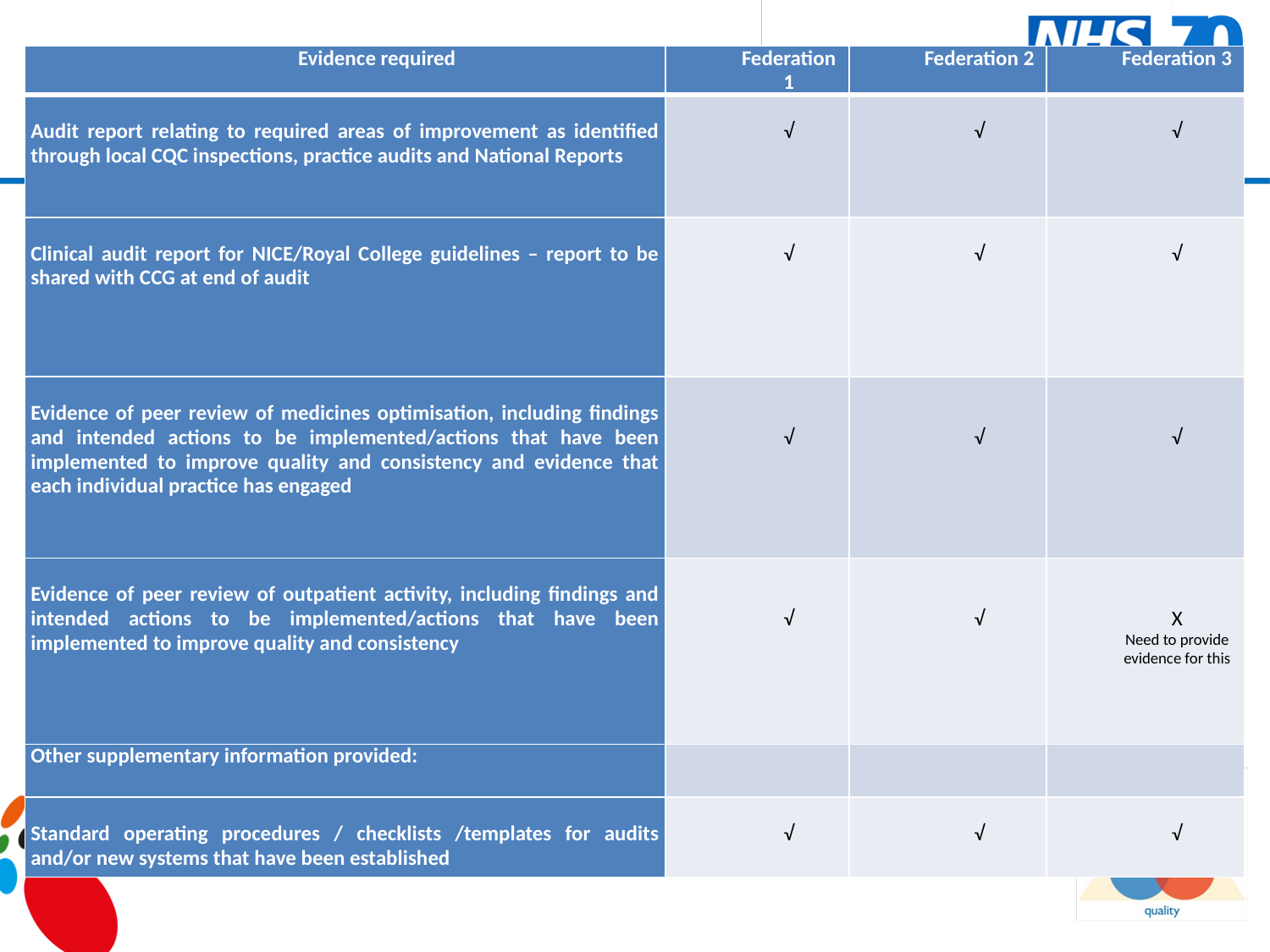

| Evidence required | Federation 1 | Federation 2 | Federation 3 |
| --- | --- | --- | --- |
| Audit report relating to required areas of improvement as identified through local CQC inspections, practice audits and National Reports | √ | √ | √ |
| Clinical audit report for NICE/Royal College guidelines – report to be shared with CCG at end of audit | √ | √ | √ |
| Evidence of peer review of medicines optimisation, including findings and intended actions to be implemented/actions that have been implemented to improve quality and consistency and evidence that each individual practice has engaged | √ | √ | √ |
| Evidence of peer review of outpatient activity, including findings and intended actions to be implemented/actions that have been implemented to improve quality and consistency | √ | √ | X Need to provide evidence for this |
| Other supplementary information provided: |  |  |  |
| Standard operating procedures / checklists /templates for audits and/or new systems that have been established | √ | √ | √ |